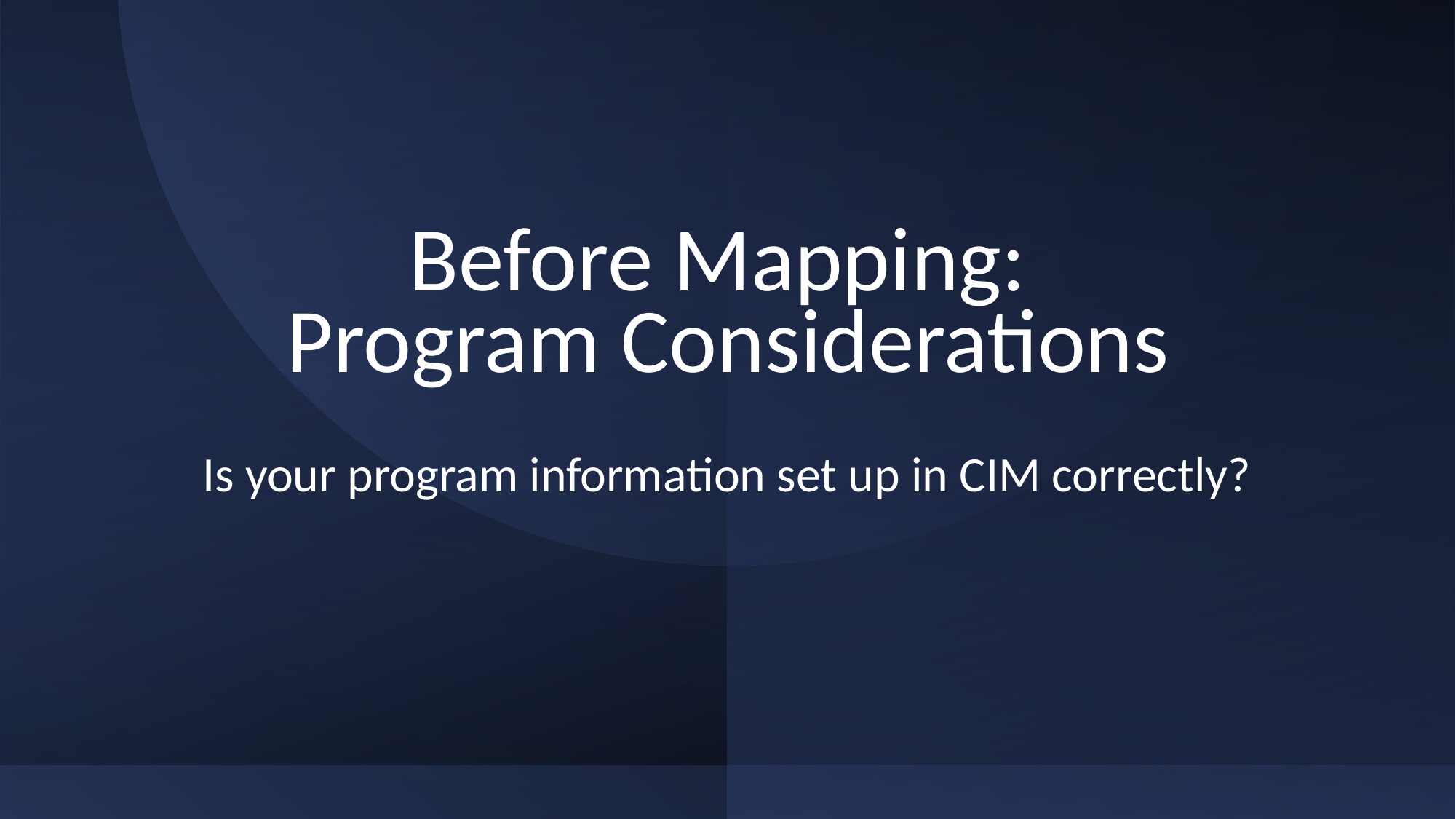

# Before Mapping: Program Considerations
Is your program information set up in CIM correctly?